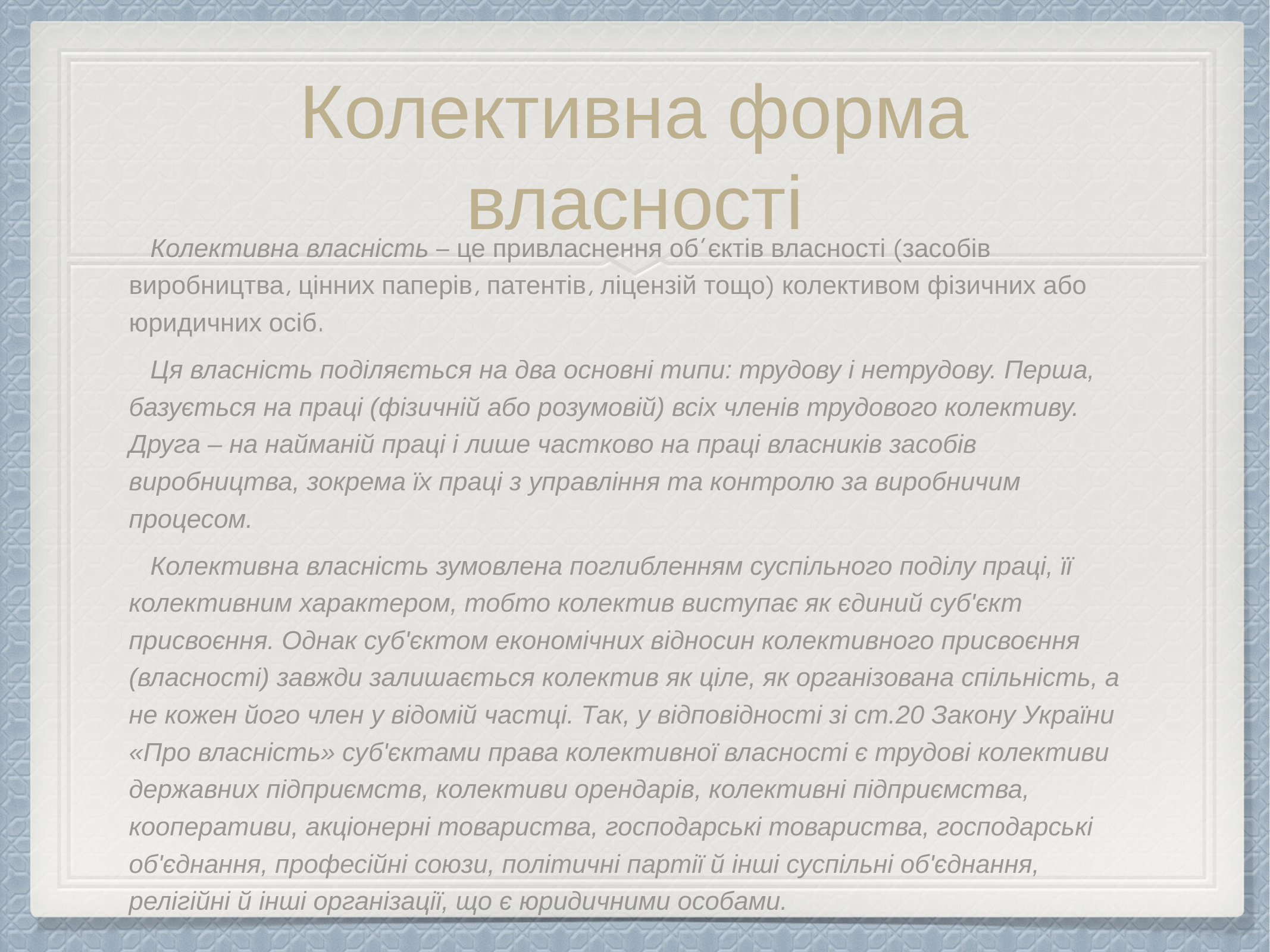

# Колективна форма власності
   Колективна власність – це привласнення об’єктів власності (засобів виробництва, цінних паперів, патентів, ліцензій тощо) колективом фізичних або юридичних осіб.
   Ця власність поділяється на два основні типи: трудову і нетрудову. Перша, базується на праці (фізичній або розумовій) всіх членів трудового колективу. Друга – на найманій праці і лише частково на праці власників засобів виробництва, зокрема їх праці з управління та контролю за виробничим процесом.
   Колективна власність зумовлена поглибленням суспільного поділу праці, її колективним характером, тобто колектив виступає як єдиний суб'єкт присвоєння. Однак суб'єктом економічних відносин колективного присвоєння (власності) завжди залишається колектив як ціле, як організована спільність, а не кожен його член у відомій частці. Так, у відповідності зі ст.20 Закону України «Про власність» суб'єктами права колективної власності є трудові колективи державних підприємств, колективи орендарів, колективні підприємства, кооперативи, акціонерні товариства, господарські товариства, господарські об'єднання, професійні союзи, політичні партії й інші суспільні об'єднання, релігійні й інші організації, що є юридичними особами.